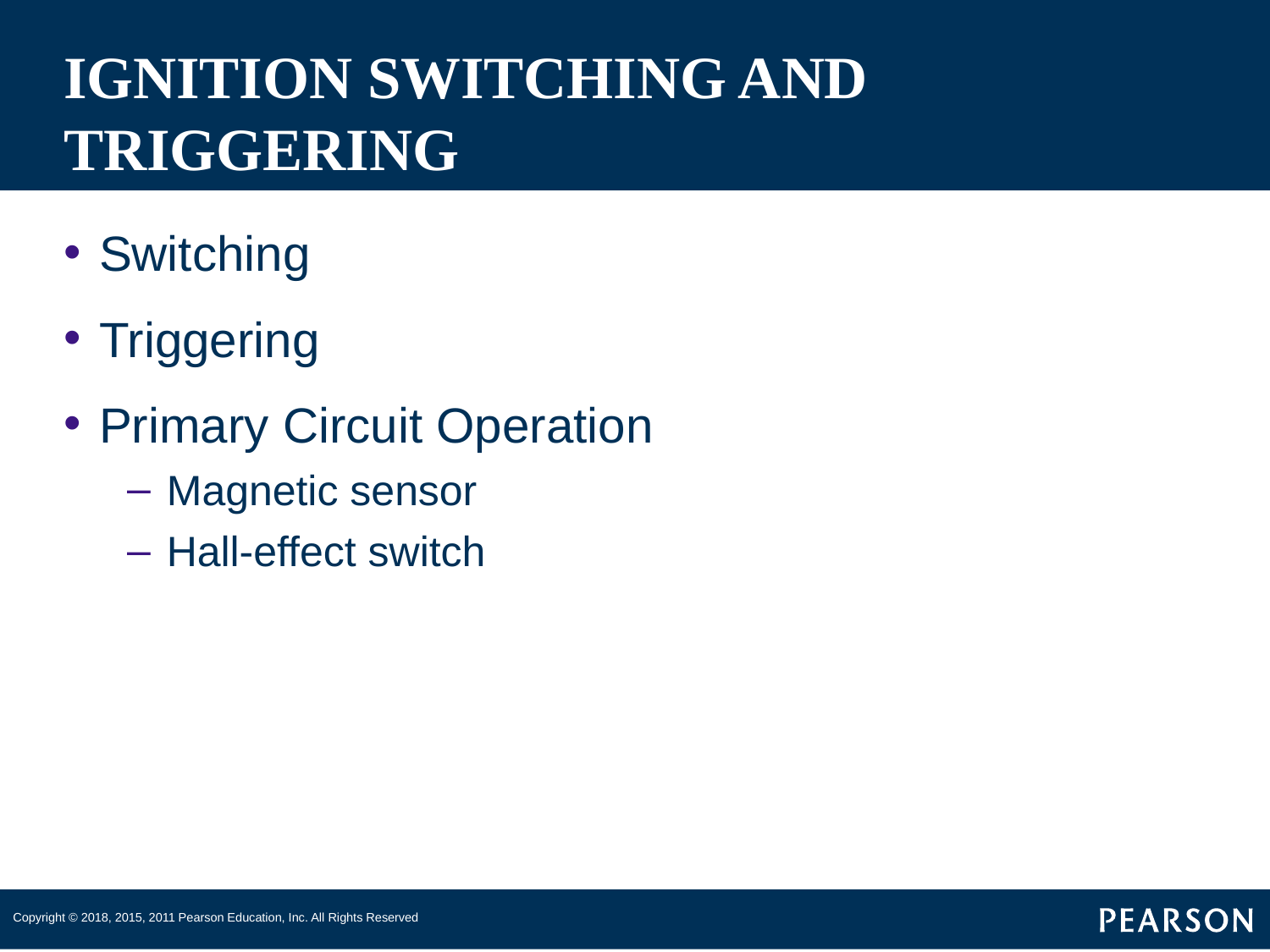

# IGNITION SWITCHING AND TRIGGERING
Switching
Triggering
Primary Circuit Operation
Magnetic sensor
Hall-effect switch